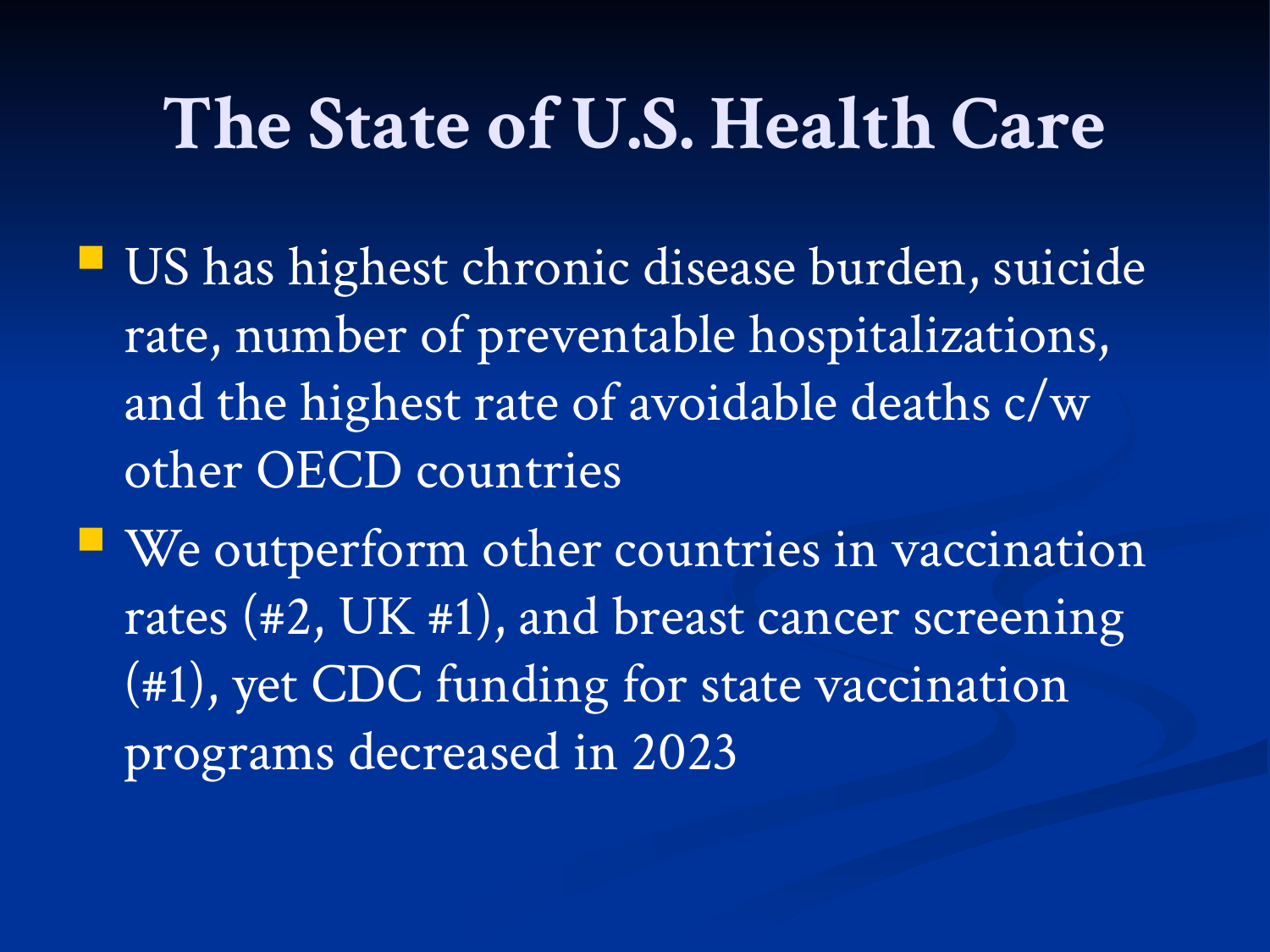

# The State of U.S. Health Care
US has highest chronic disease burden, suicide rate, number of preventable hospitalizations, and the highest rate of avoidable deaths c/w other OECD countries
We outperform other countries in vaccination rates (#2, UK #1), and breast cancer screening (#1), yet CDC funding for state vaccination programs decreased in 2023